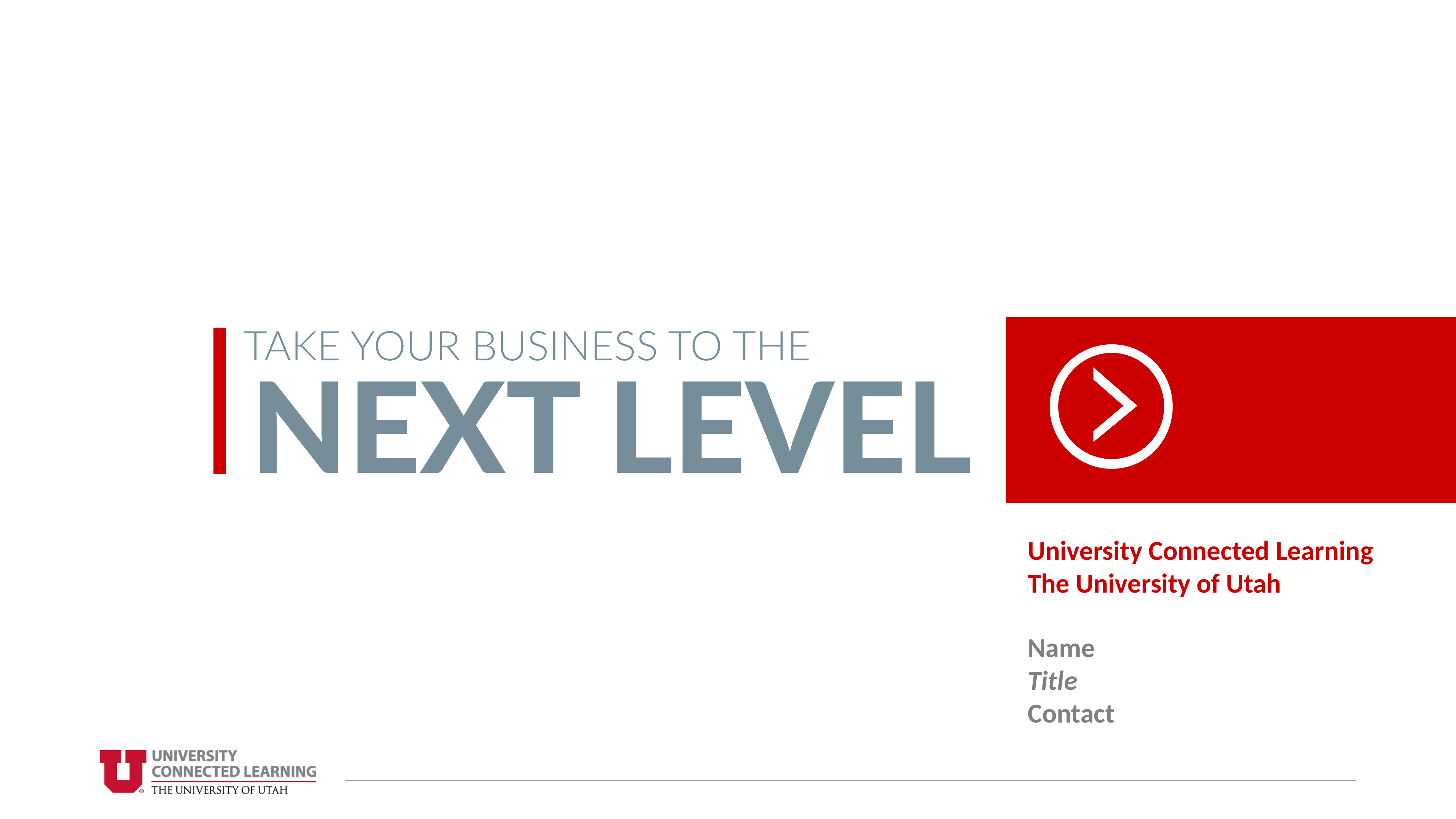

TAKE YOUR BUSINESS TO THE

NEXT LEVEL

University Connected Learning
The University of Utah
Name
Title
Contact